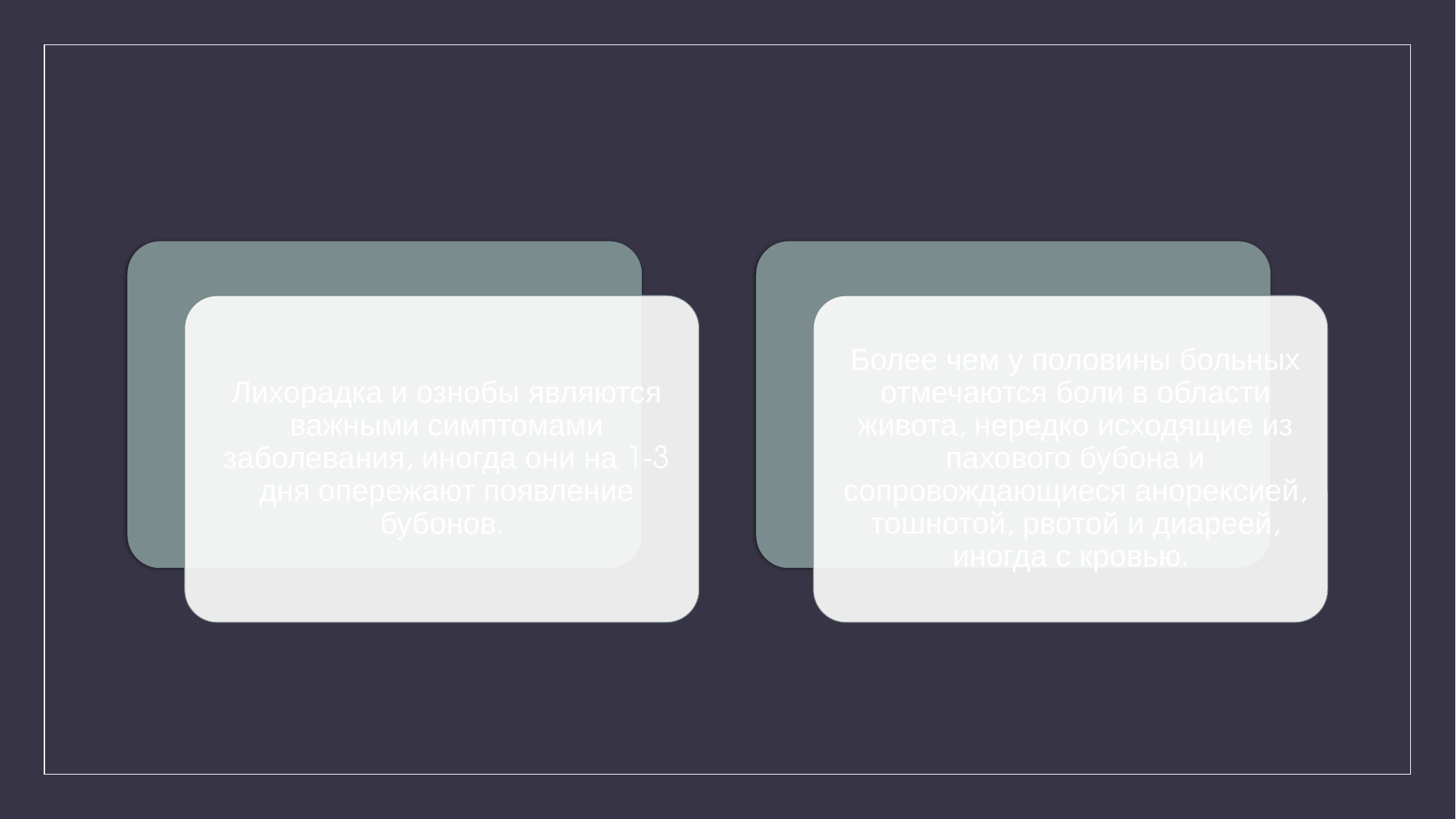

Лихорадка и ознобы являются важными симптомами заболевания, иногда они на 1-3 дня опережают появление бубонов.
Более чем у половины больных отмечаются боли в области живота, нередко исходящие из пахового бубона и сопровождающиеся анорексией, тошнотой, рвотой и диареей, иногда с кровью.